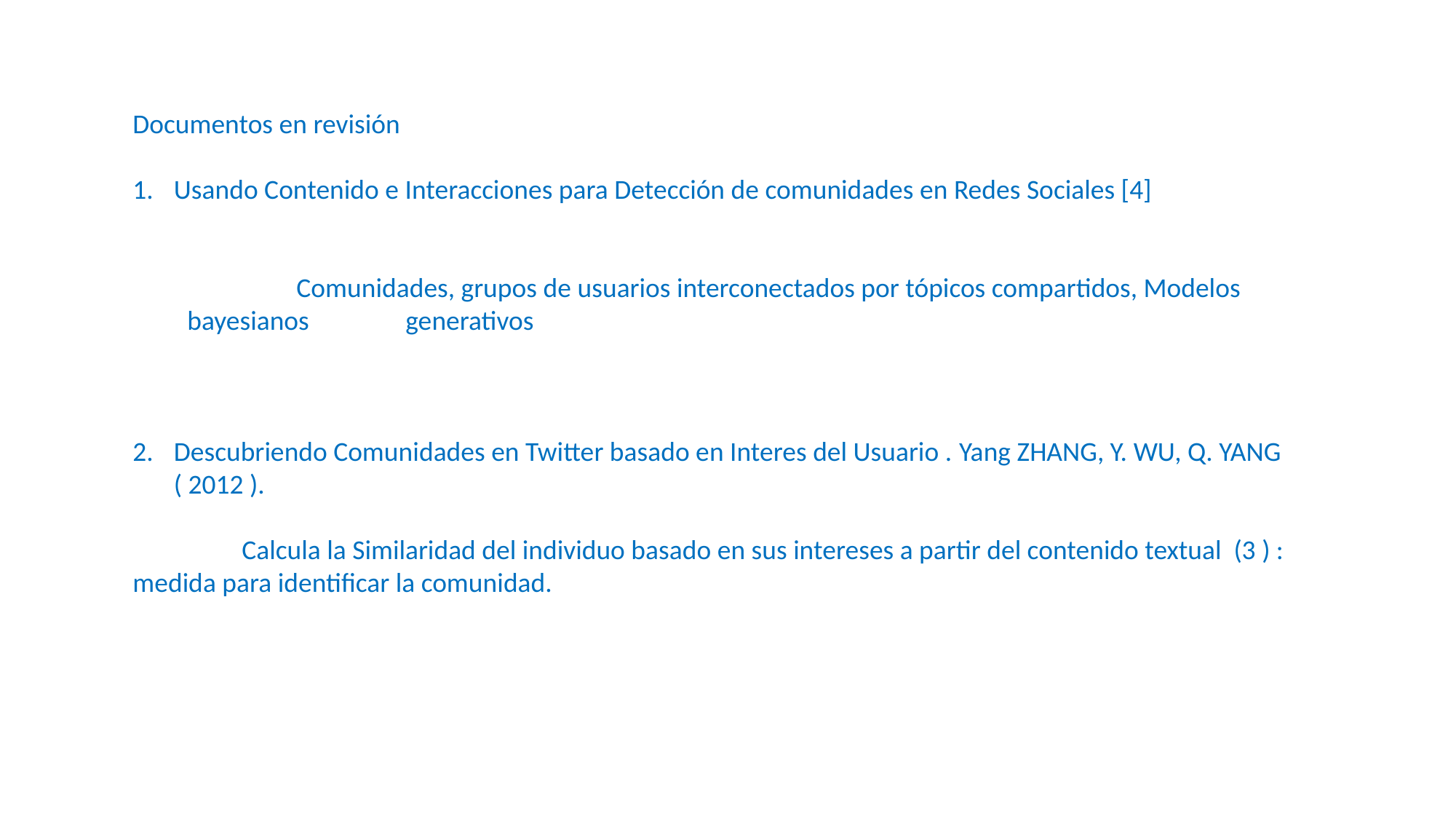

Documentos en revisión

Usando Contenido e Interacciones para Detección de comunidades en Redes Sociales [4]

	Comunidades, grupos de usuarios interconectados por tópicos compartidos, Modelos bayesianos 	generativos

Descubriendo Comunidades en Twitter basado en Interes del Usuario . Yang ZHANG, Y. WU, Q. YANG ( 2012 ).

	Calcula la Similaridad del individuo basado en sus intereses a partir del contenido textual  (3 ) : 	medida para identificar la comunidad.